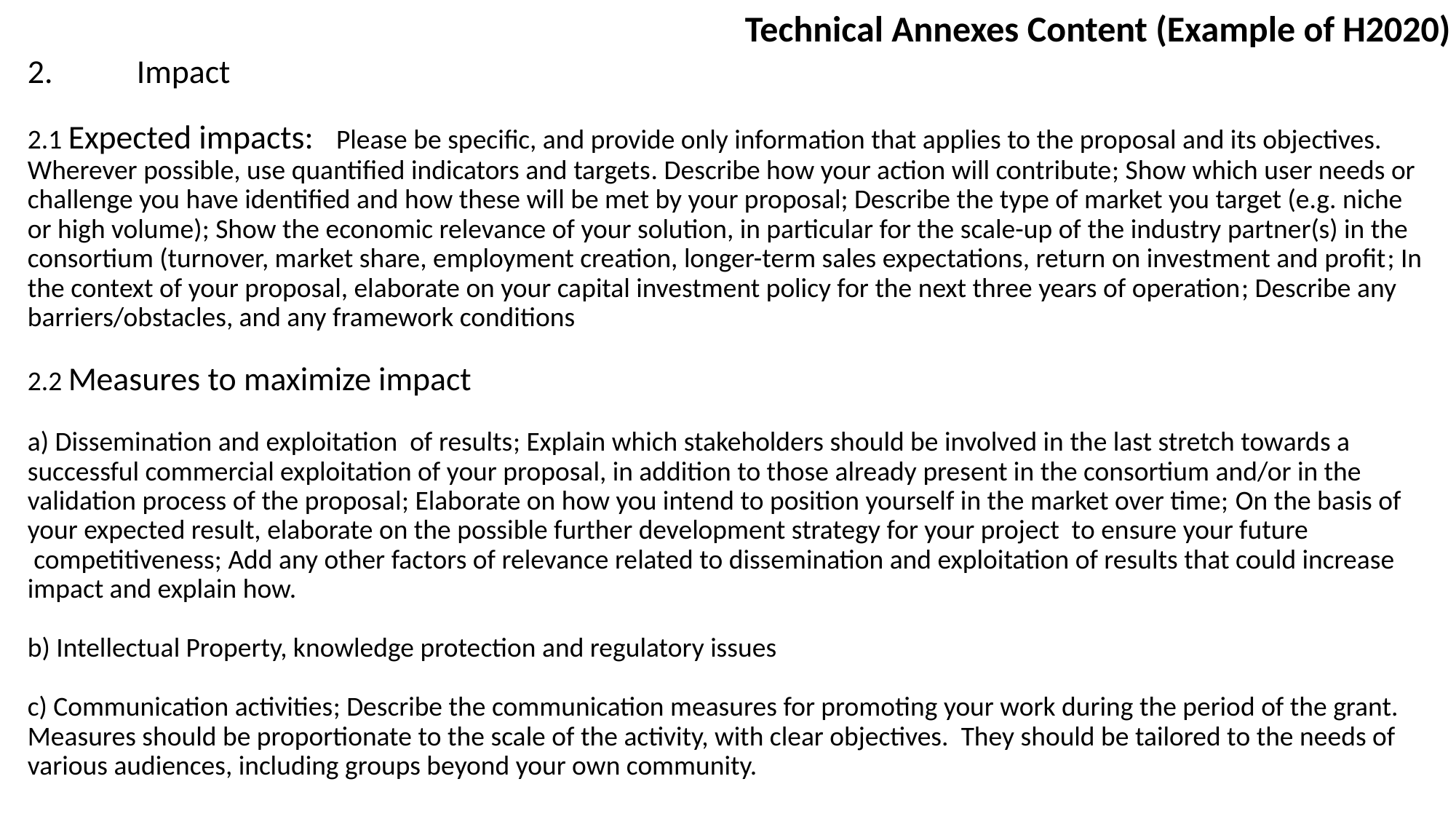

Technical Annexes Content (Example of H2020)
# 2.	Impact 2.1 Expected impacts:   Please be specific, and provide only information that applies to the proposal and its objectives. Wherever possible, use quantified indicators and targets. Describe how your action will contribute; Show which user needs or challenge you have identified and how these will be met by your proposal; Describe the type of market you target (e.g. niche or high volume); Show the economic relevance of your solution, in particular for the scale-up of the industry partner(s) in the consortium (turnover, market share, employment creation, longer-term sales expectations, return on investment and profit; In the context of your proposal, elaborate on your capital investment policy for the next three years of operation; Describe any barriers/obstacles, and any framework conditions 2.2 Measures to maximize impact a) Dissemination and exploitation  of results; Explain which stakeholders should be involved in the last stretch towards a successful commercial exploitation of your proposal, in addition to those already present in the consortium and/or in the validation process of the proposal; Elaborate on how you intend to position yourself in the market over time; On the basis of your expected result, elaborate on the possible further development strategy for your project  to ensure your future competitiveness; Add any other factors of relevance related to dissemination and exploitation of results that could increase impact and explain how. b) Intellectual Property, knowledge protection and regulatory issues c) Communication activities; Describe the communication measures for promoting your work during the period of the grant. Measures should be proportionate to the scale of the activity, with clear objectives.  They should be tailored to the needs of various audiences, including groups beyond your own community.